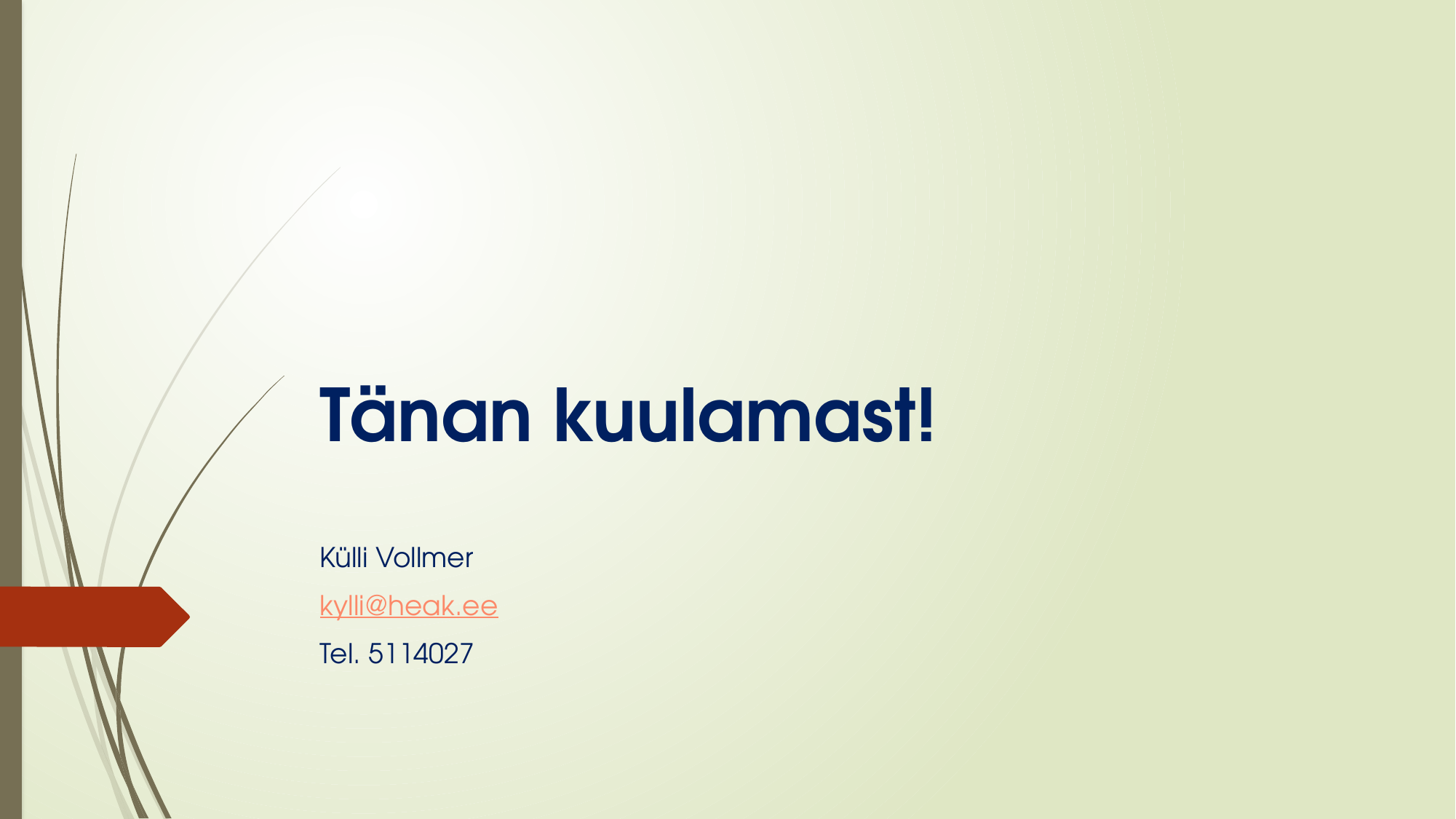

# Tänan kuulamast!
Külli Vollmer
kylli@heak.ee
Tel. 5114027